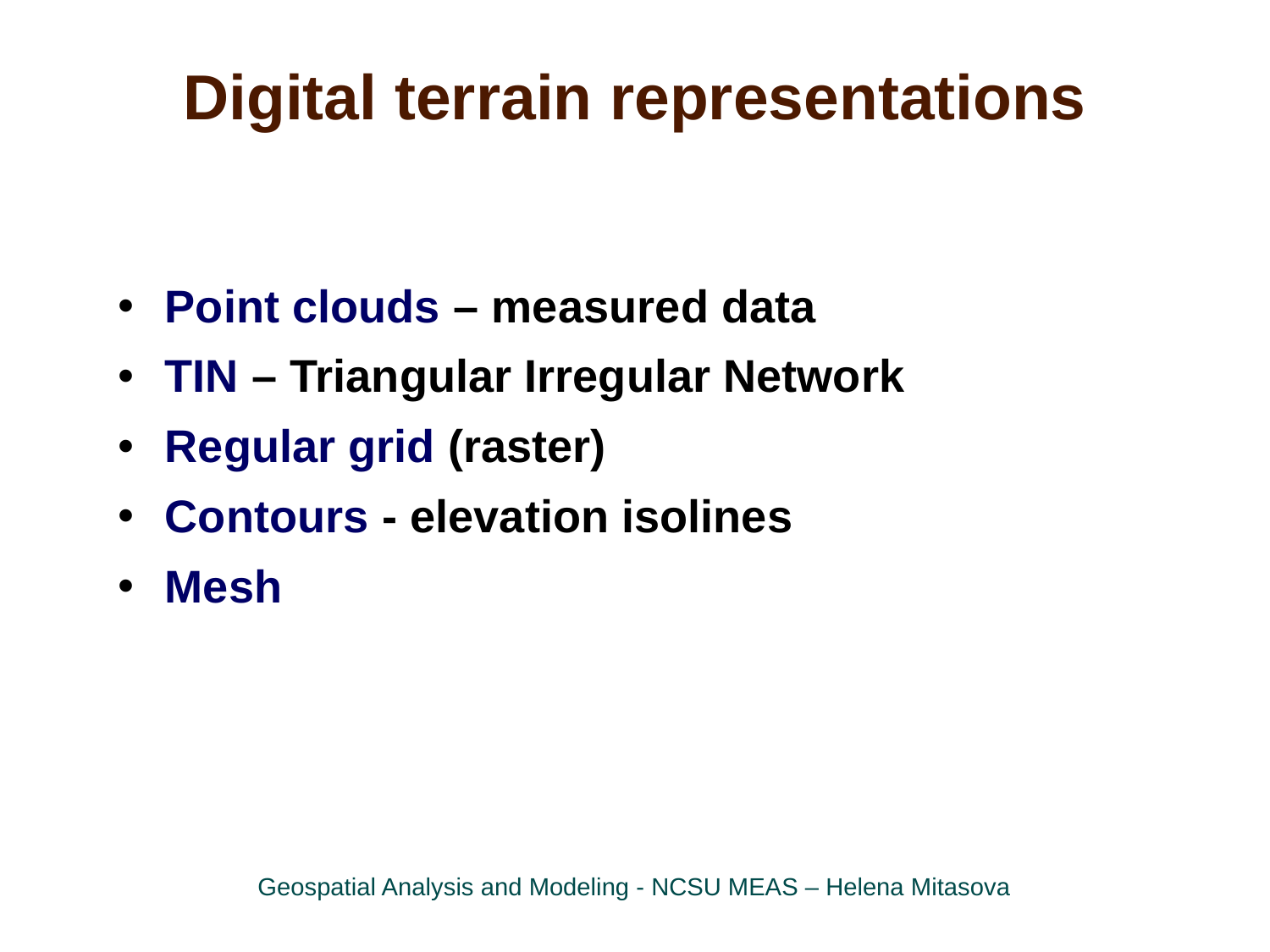

Digital terrain representations
Point clouds – measured data
TIN – Triangular Irregular Network
Regular grid (raster)
Contours - elevation isolines
Mesh
Geospatial Analysis and Modeling - NCSU MEAS – Helena Mitasova